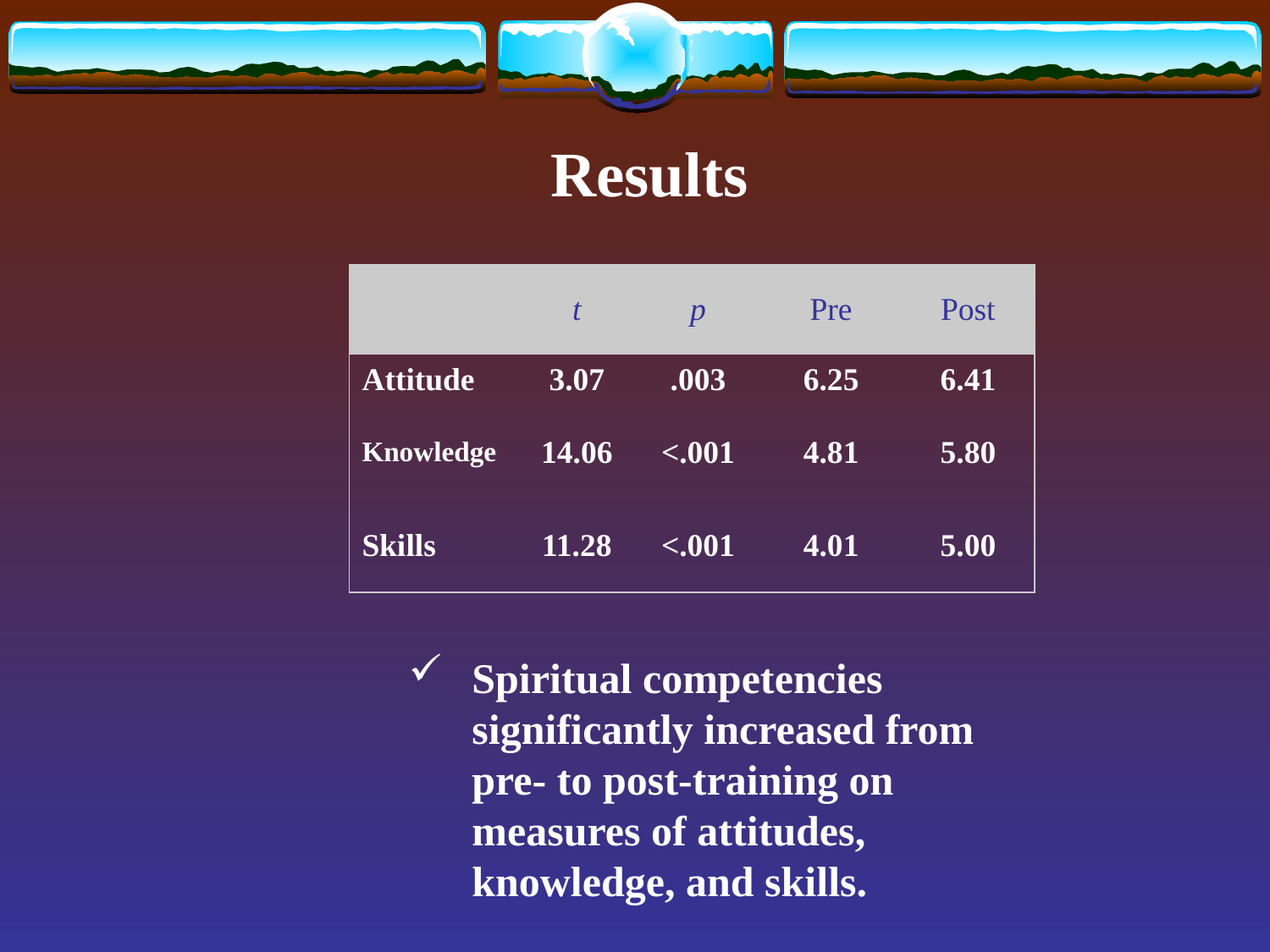

Results
|  | t | p | Pre | Post |
| --- | --- | --- | --- | --- |
| Attitude | 3.07 | .003 | 6.25 | 6.41 |
| Knowledge | 14.06 | <.001 | 4.81 | 5.80 |
| Skills | 11.28 | <.001 | 4.01 | 5.00 |
Spiritual competencies significantly increased from pre- to post-training on measures of attitudes, knowledge, and skills.